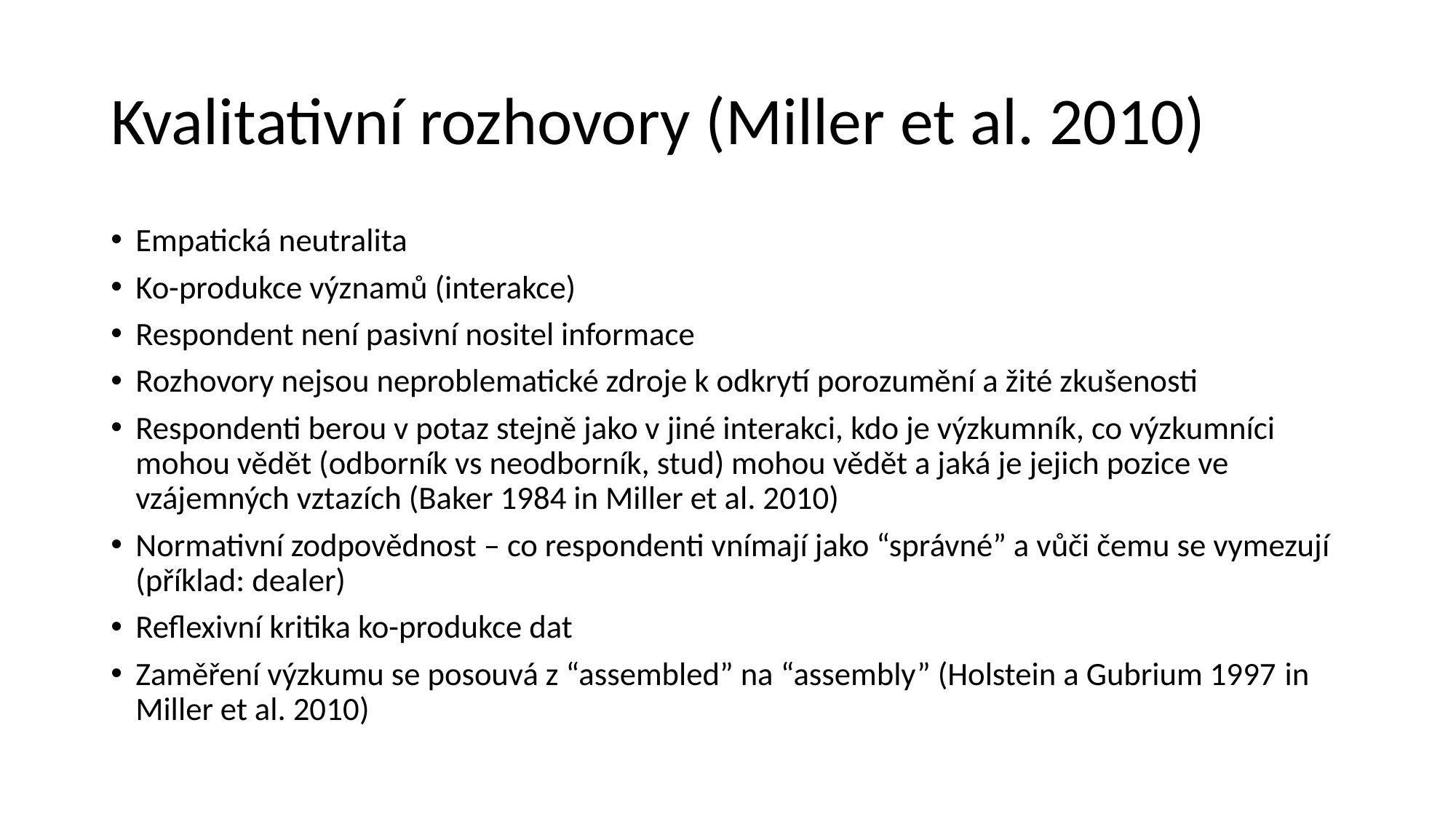

# Kvalitativní rozhovory (Miller et al. 2010)
Empatická neutralita
Ko-produkce významů (interakce)
Respondent není pasivní nositel informace
Rozhovory nejsou neproblematické zdroje k odkrytí porozumění a žité zkušenosti
Respondenti berou v potaz stejně jako v jiné interakci, kdo je výzkumník, co výzkumníci mohou vědět (odborník vs neodborník, stud) mohou vědět a jaká je jejich pozice ve vzájemných vztazích (Baker 1984 in Miller et al. 2010)
Normativní zodpovědnost – co respondenti vnímají jako “správné” a vůči čemu se vymezují (příklad: dealer)
Reflexivní kritika ko-produkce dat
Zaměření výzkumu se posouvá z “assembled” na “assembly” (Holstein a Gubrium 1997 in Miller et al. 2010)